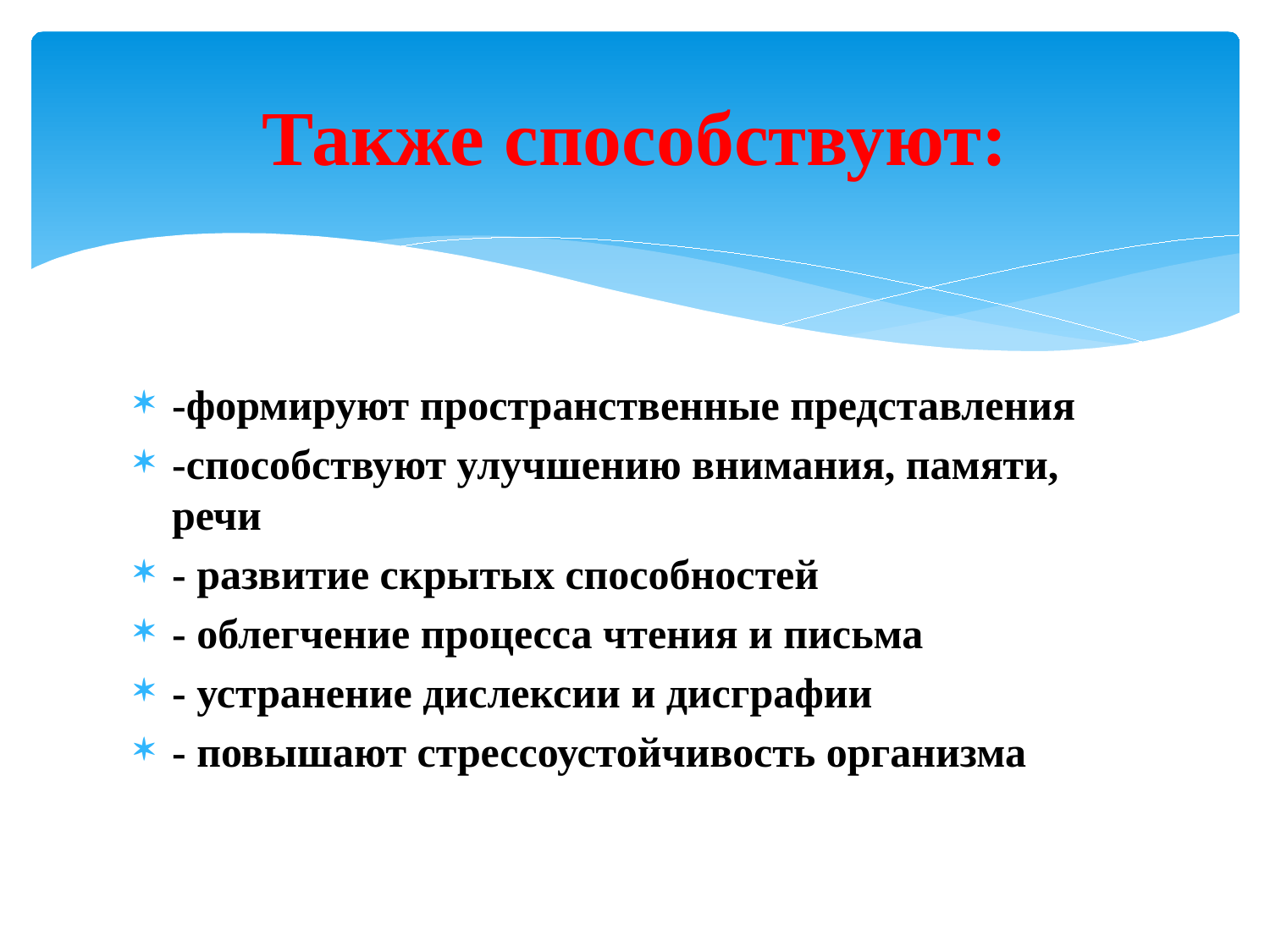

# Также способствуют:
-формируют пространственные представления
-способствуют улучшению внимания, памяти, речи
- развитие скрытых способностей
- облегчение процесса чтения и письма
- устранение дислексии и дисграфии
- повышают стрессоустойчивость организма